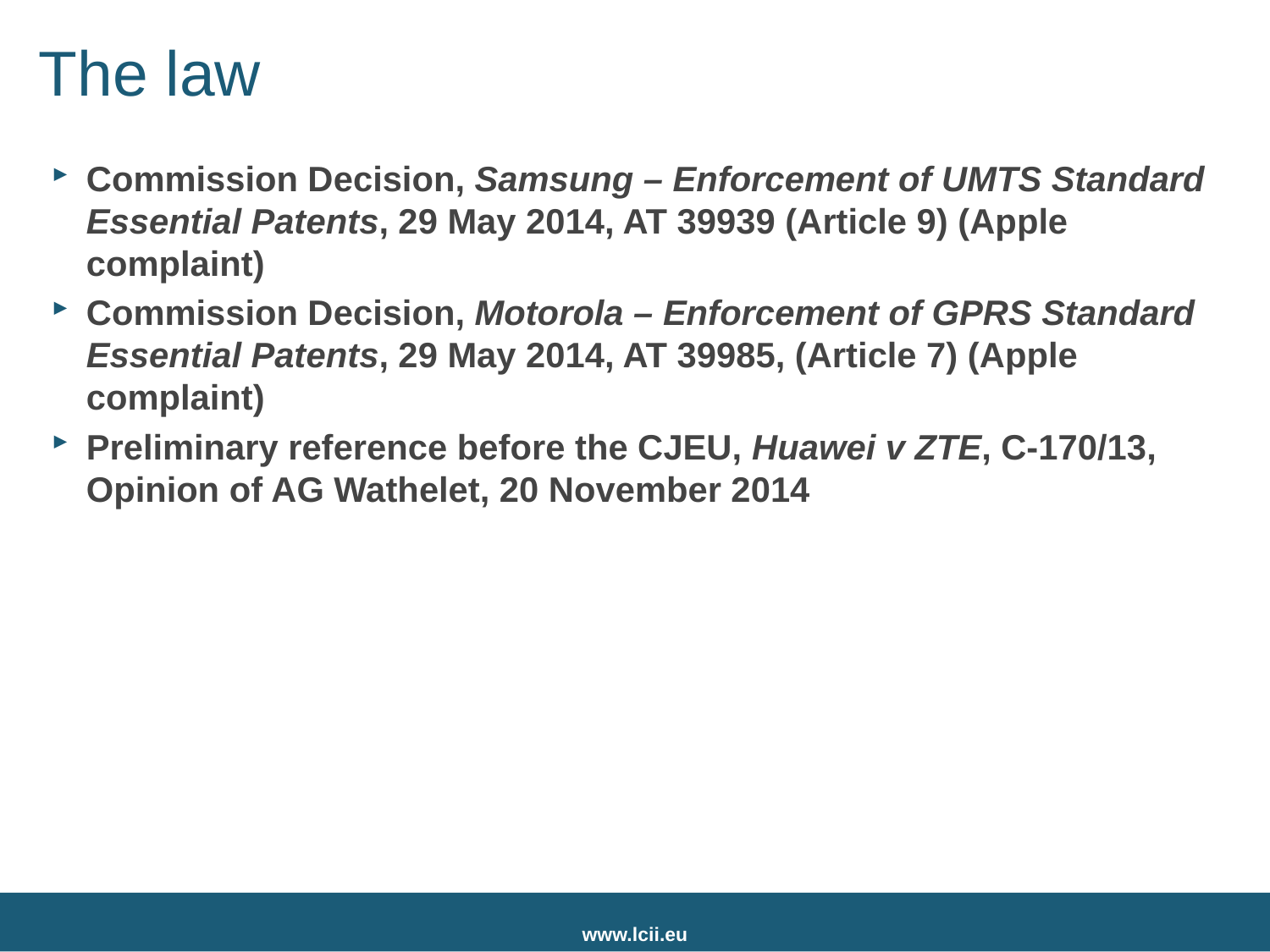

# The law
Commission Decision, Samsung – Enforcement of UMTS Standard  Essential Patents, 29 May 2014, AT 39939 (Article 9) (Apple complaint)
Commission Decision, Motorola – Enforcement of GPRS Standard Essential Patents, 29 May 2014, AT 39985, (Article 7) (Apple complaint)
Preliminary reference before the CJEU, Huawei v ZTE, C-170/13, Opinion of AG Wathelet, 20 November 2014